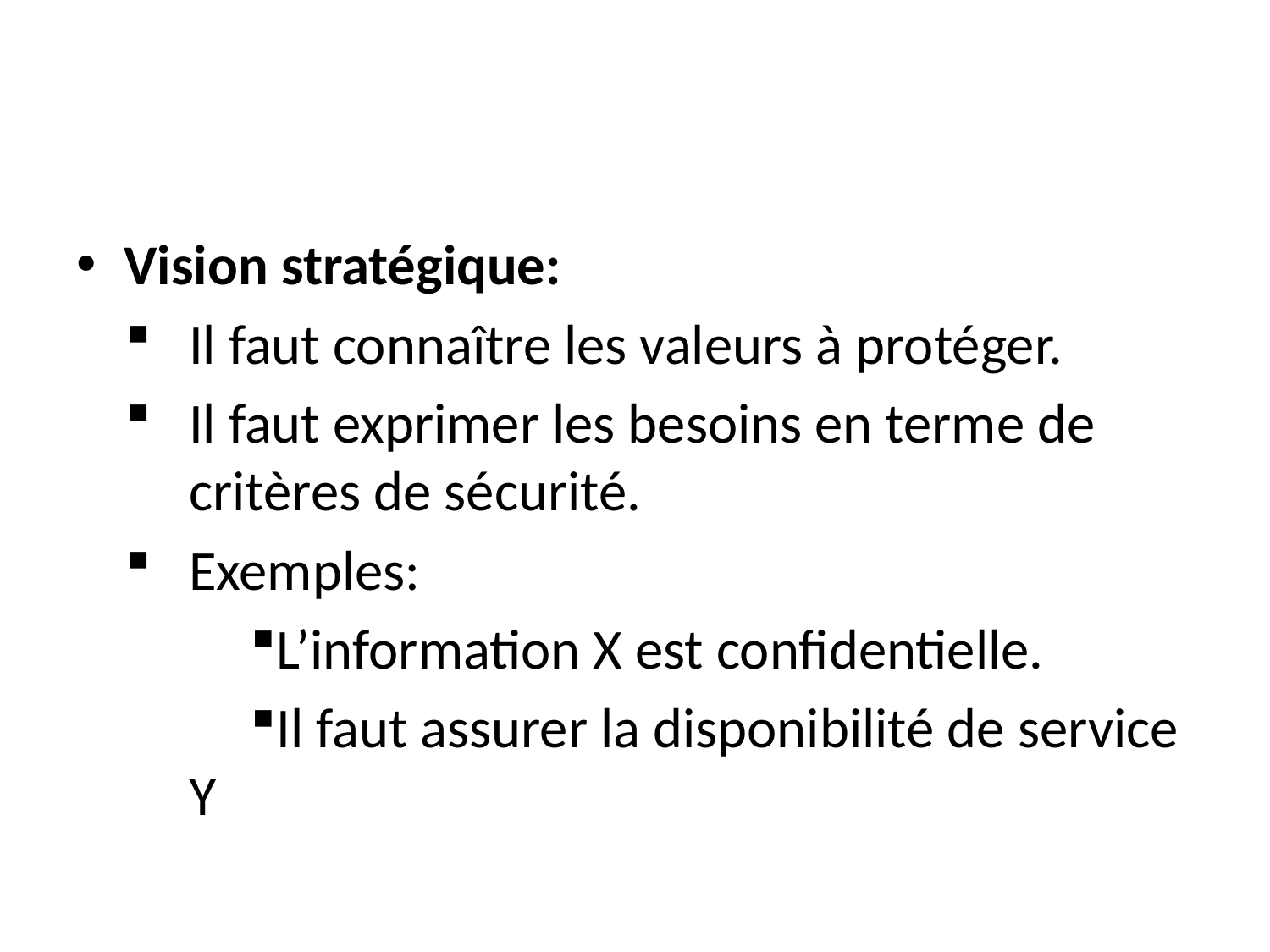

#
Vision stratégique:
Il faut connaître les valeurs à protéger.
Il faut exprimer les besoins en terme de critères de sécurité.
Exemples:
L’information X est confidentielle.
Il faut assurer la disponibilité de service Y